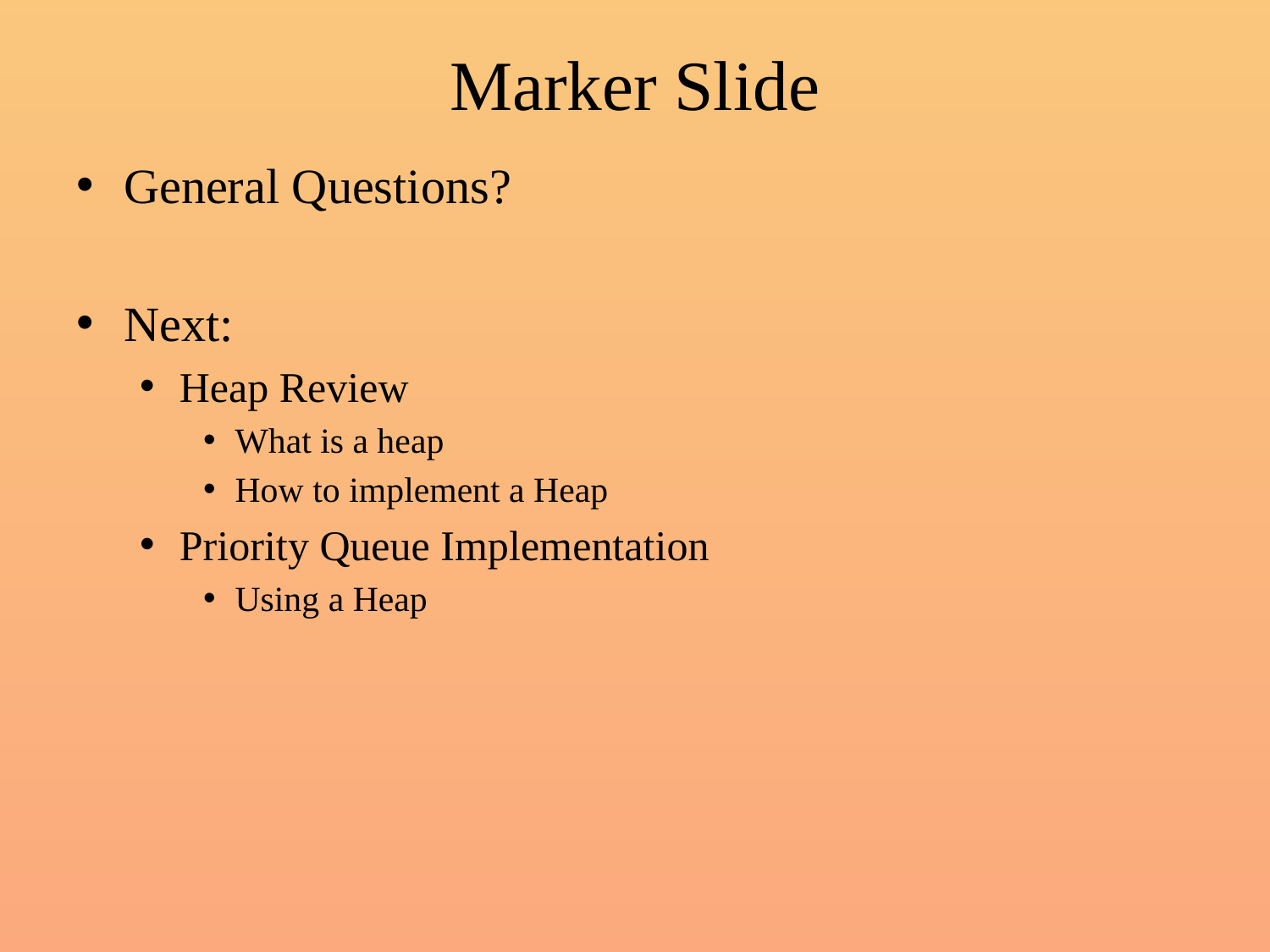

# Marker Slide
General Questions?

Next:
Heap Review
What is a heap
How to implement a Heap
Priority Queue Implementation
Using a Heap